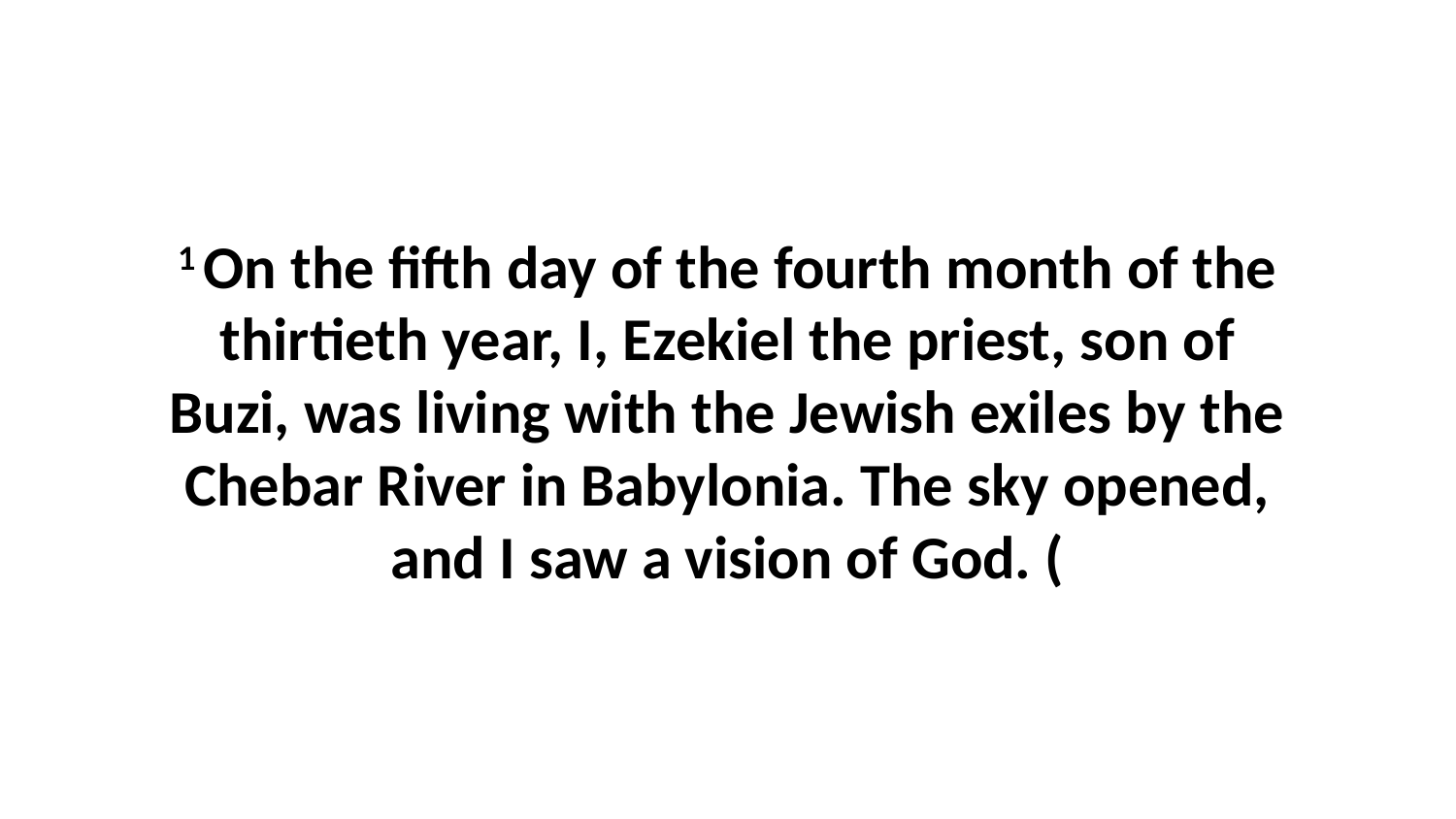

1 On the fifth day of the fourth month of the thirtieth year, I, Ezekiel the priest, son of Buzi, was living with the Jewish exiles by the Chebar River in Babylonia. The sky opened, and I saw a vision of God. (